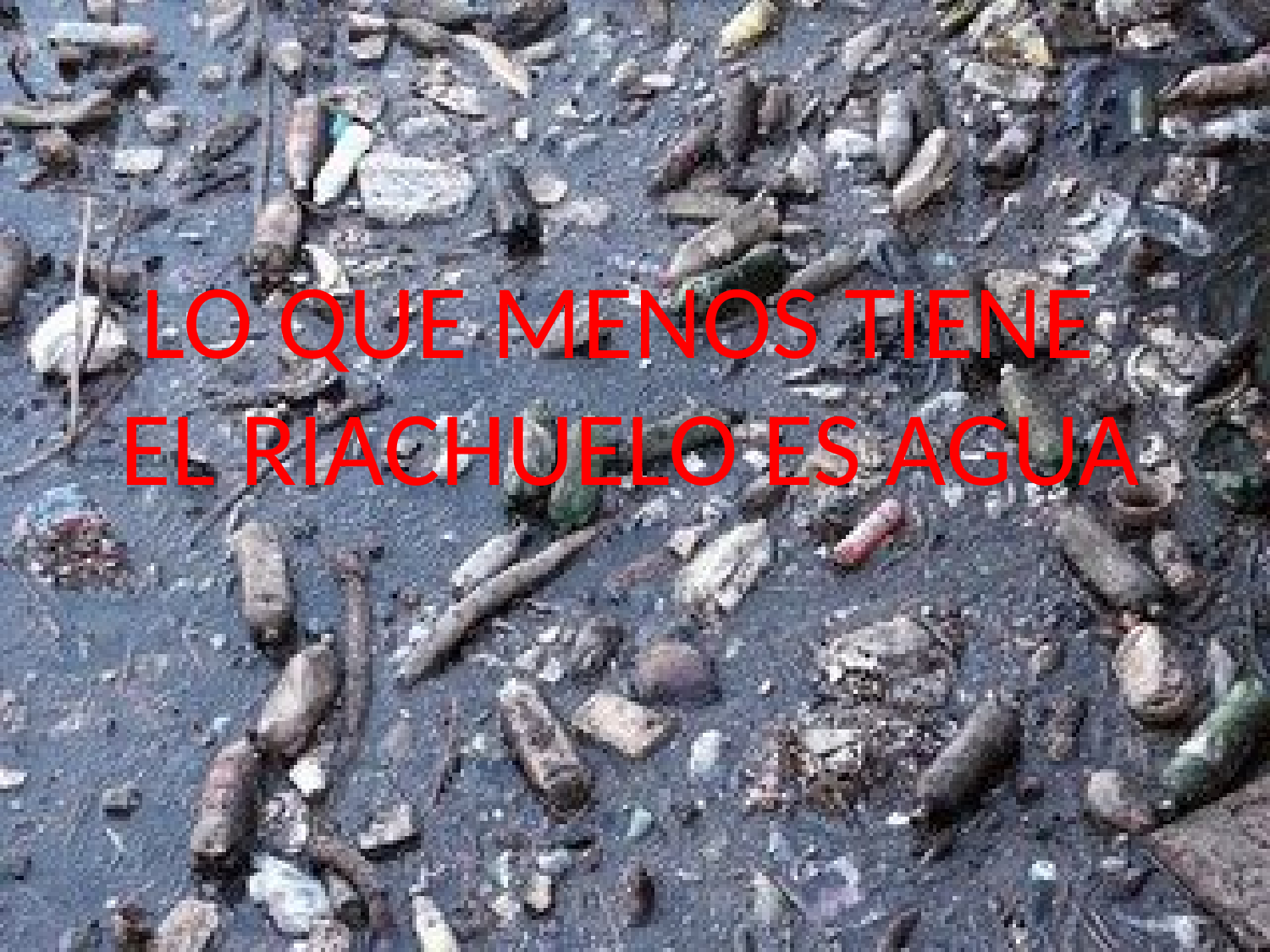

LO QUE MENOS TIENE
EL RIACHUELO ES AGUA